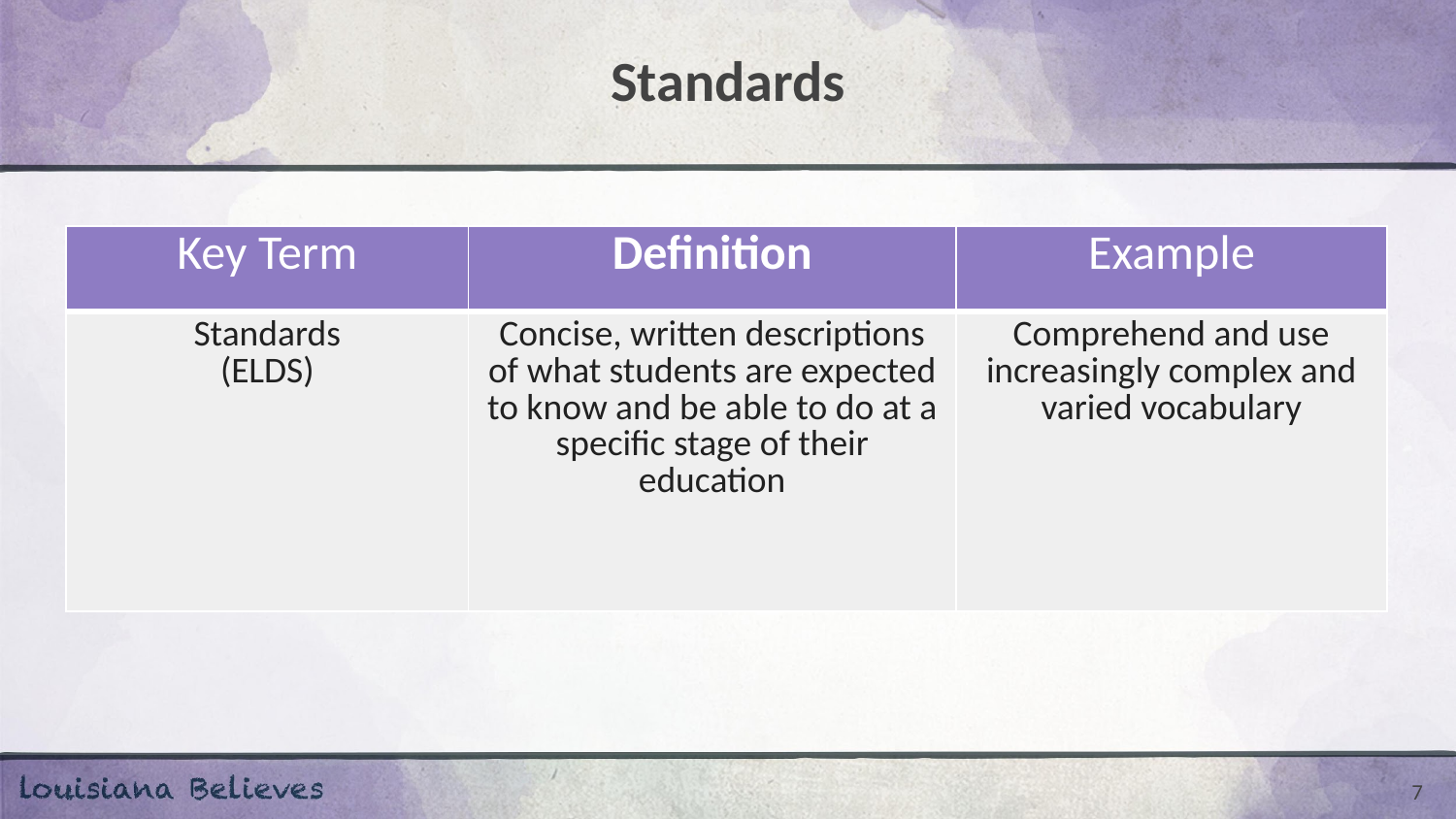

# Standards
| Key Term | Definition | Example |
| --- | --- | --- |
| Standards (ELDS) | Concise, written descriptions of what students are expected to know and be able to do at a specific stage of their education | Comprehend and use increasingly complex and varied vocabulary |